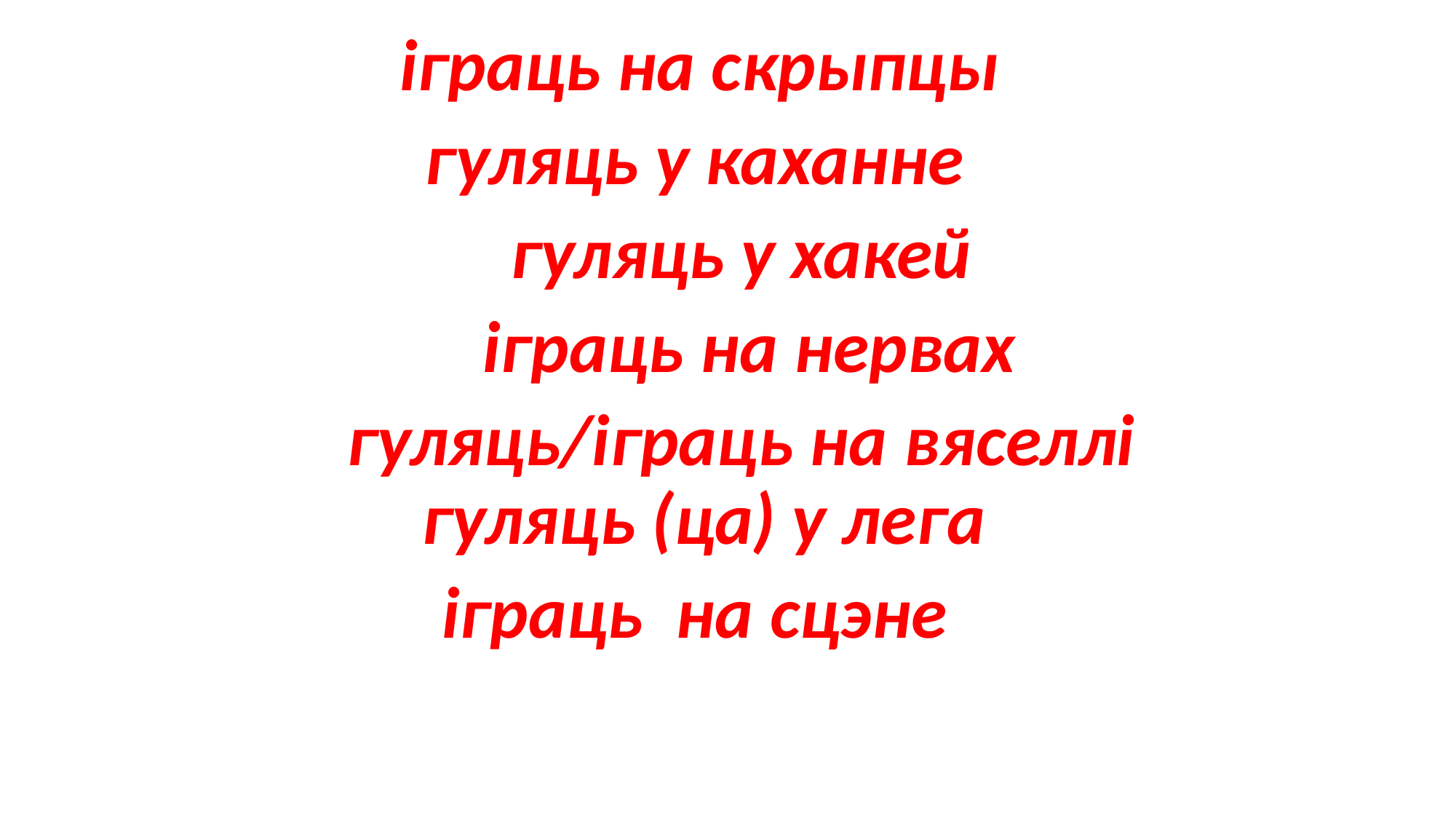

#
  іграць на скрыпцы
гуляць у каханне
 	гуляць у хакей
	іграць на нервах
 	гуляць/іграць на вяселлі 	гуляць (ца) у лега
іграць  на сцэне